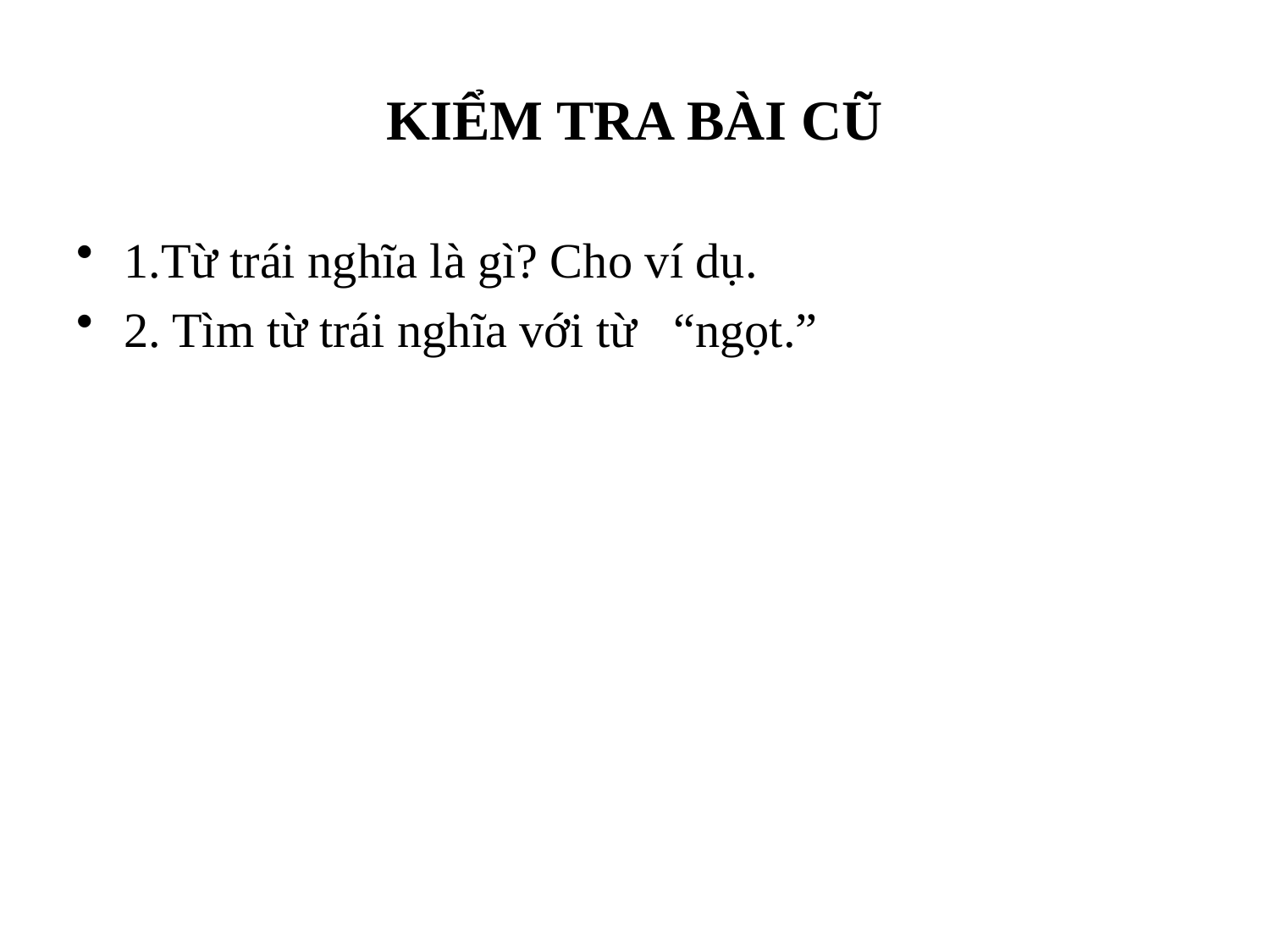

# KIỂM TRA BÀI CŨ
1.Từ trái nghĩa là gì? Cho ví dụ.
2. Tìm từ trái nghĩa với từ   “ngọt.”